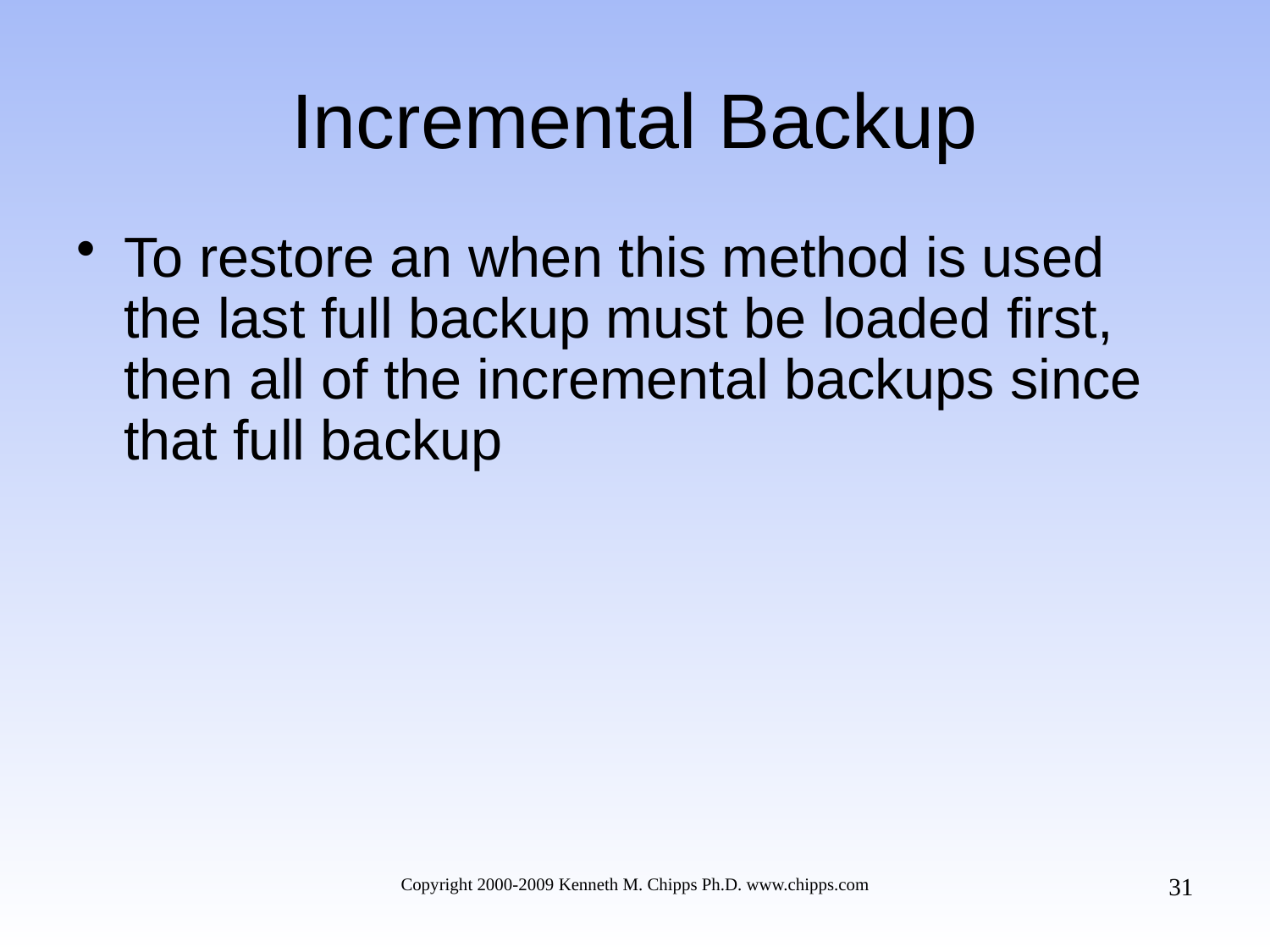

# Incremental Backup
To restore an when this method is used the last full backup must be loaded first, then all of the incremental backups since that full backup
31
Copyright 2000-2009 Kenneth M. Chipps Ph.D. www.chipps.com